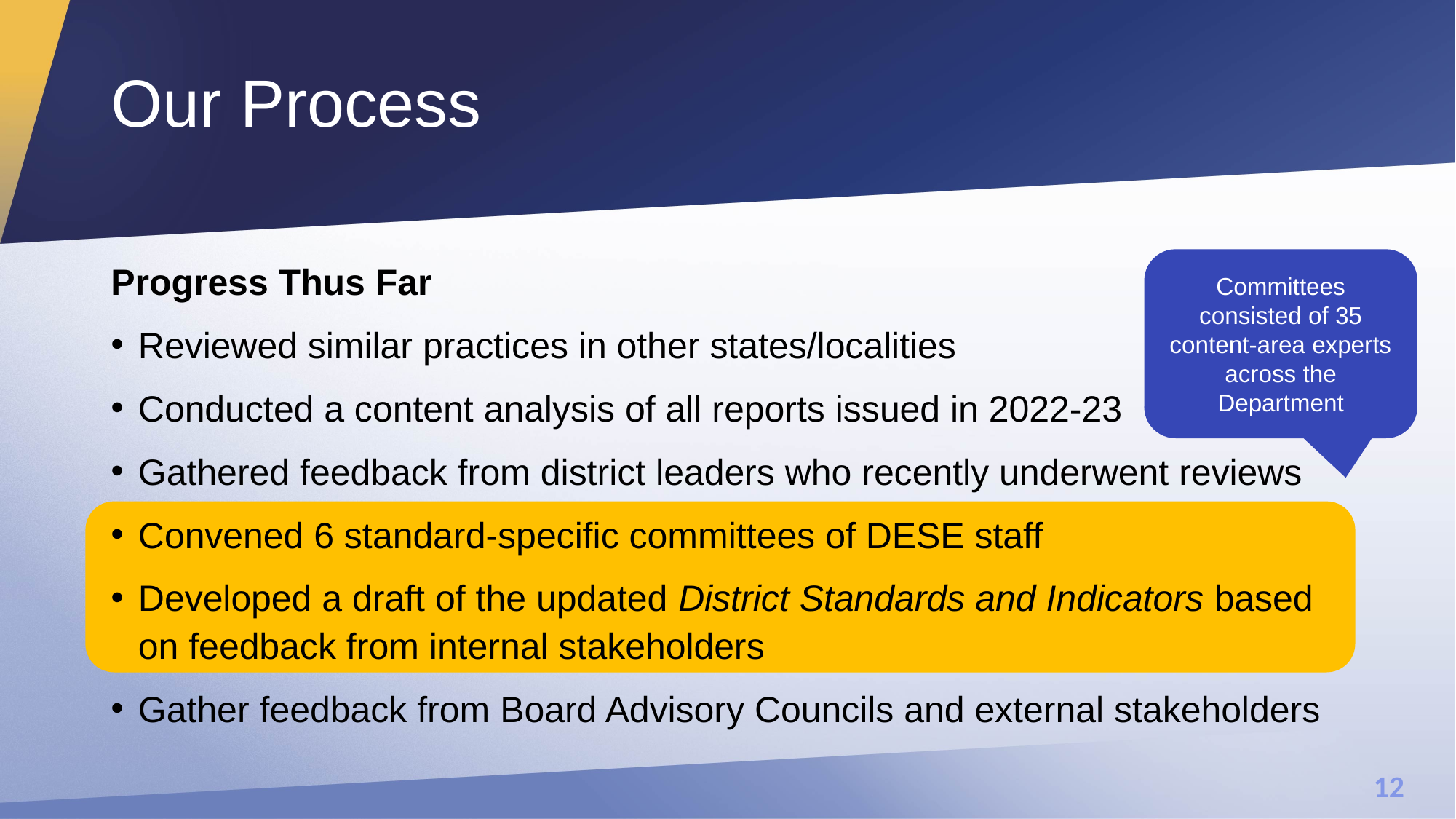

# Our Process
Progress Thus Far
Reviewed similar practices in other states/localities
Conducted a content analysis of all reports issued in 2022-23
Gathered feedback from district leaders who recently underwent reviews
Convened 6 standard-specific committees of DESE staff
Developed a draft of the updated District Standards and Indicators based on feedback from internal stakeholders
Gather feedback from Board Advisory Councils and external stakeholders
Committees consisted of 35 content-area experts across the Department